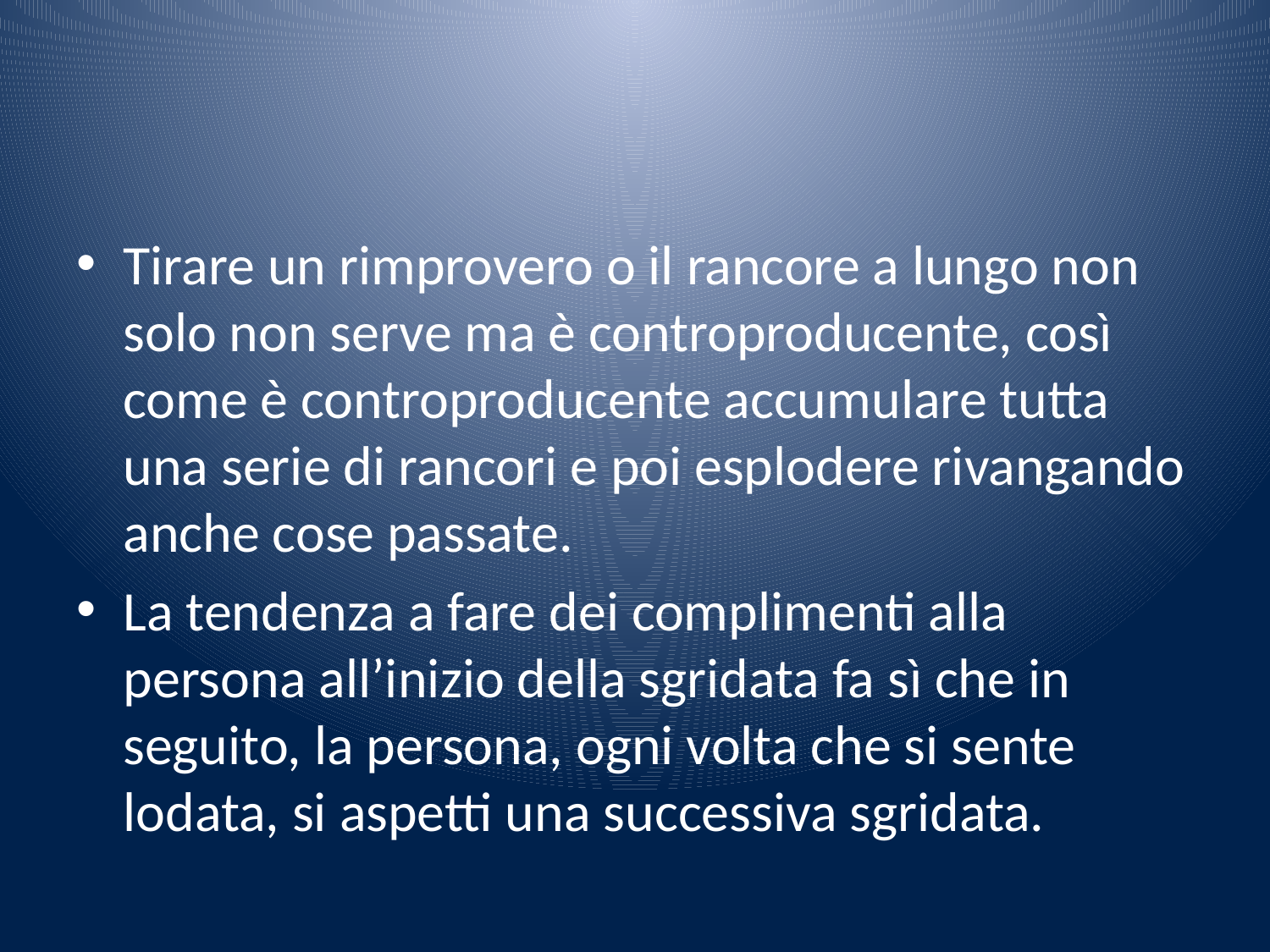

#
Tirare un rimprovero o il rancore a lungo non solo non serve ma è controproducente, così come è controproducente accumulare tutta una serie di rancori e poi esplodere rivangando anche cose passate.
La tendenza a fare dei complimenti alla persona all’inizio della sgridata fa sì che in seguito, la persona, ogni volta che si sente lodata, si aspetti una successiva sgridata.